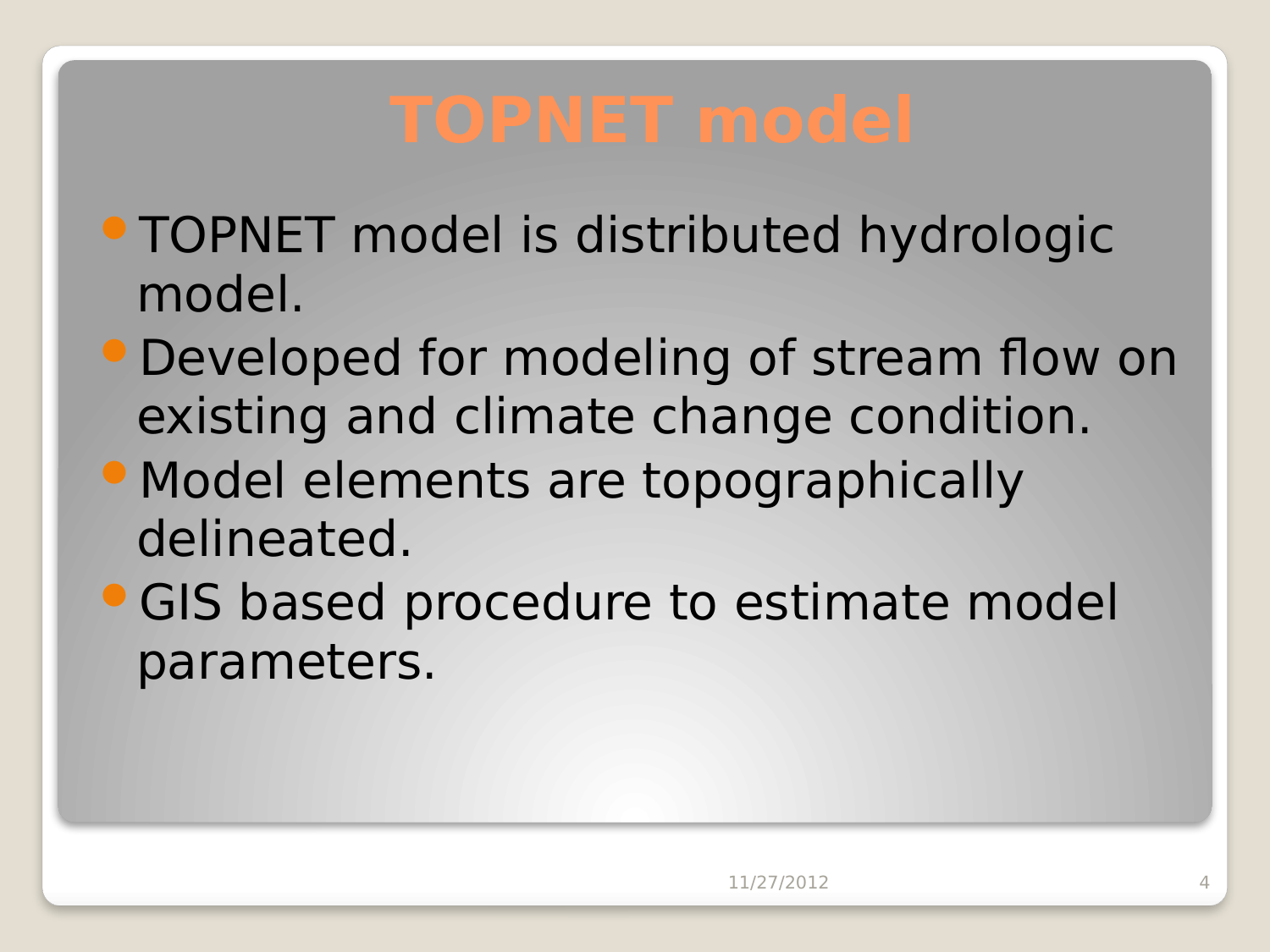

# TOPNET model
TOPNET model is distributed hydrologic model.
Developed for modeling of stream flow on existing and climate change condition.
Model elements are topographically delineated.
GIS based procedure to estimate model parameters.
11/27/2012
4